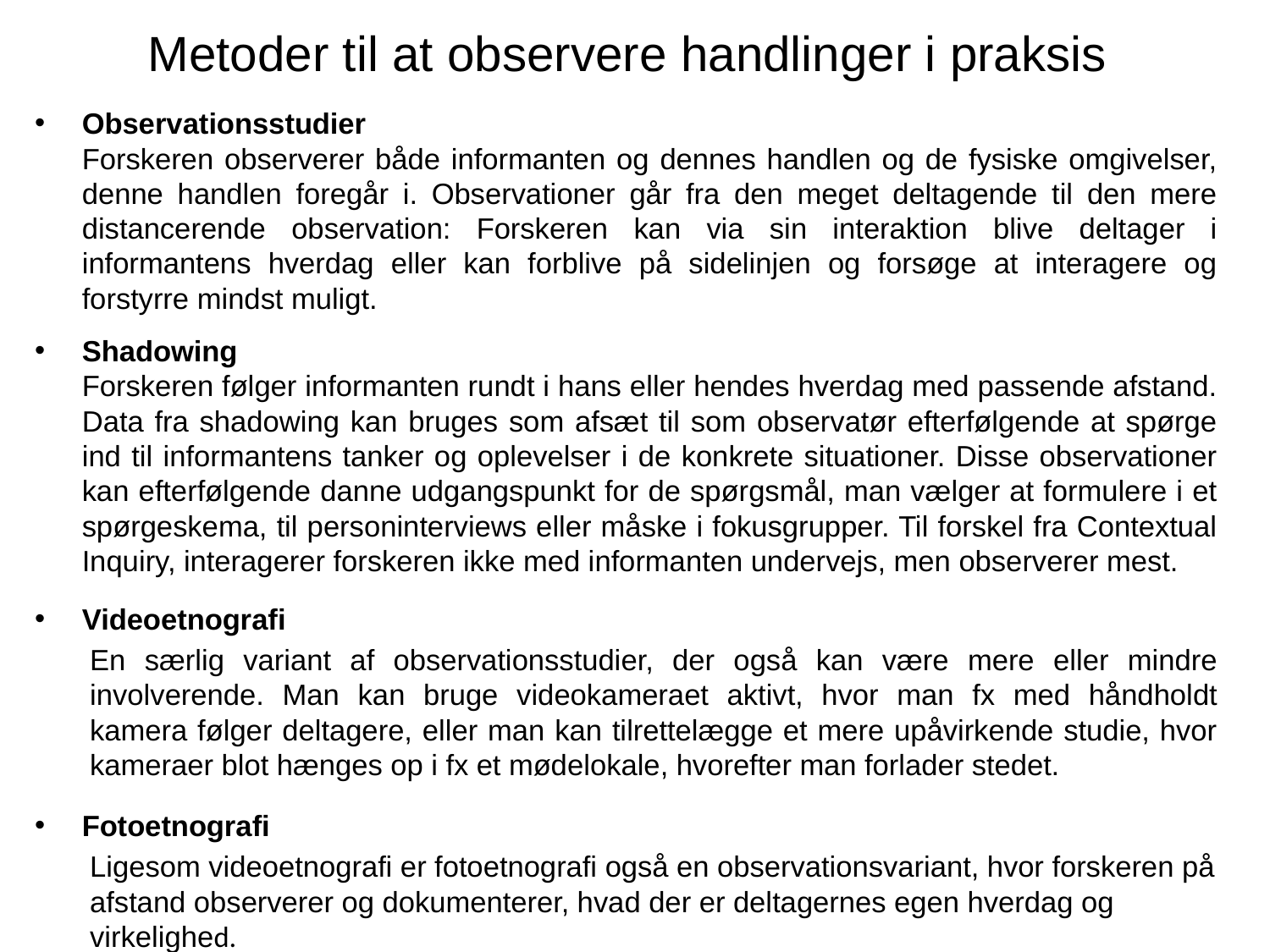

# Metoder til at observere handlinger i praksis
Observationsstudier
Forskeren observerer både informanten og dennes handlen og de fysiske omgivelser, denne handlen foregår i. Observationer går fra den meget deltagende til den mere distancerende observation: Forskeren kan via sin interaktion blive deltager i informantens hverdag eller kan forblive på sidelinjen og forsøge at interagere og forstyrre mindst muligt.

Shadowing
Forskeren følger informanten rundt i hans eller hendes hverdag med passende afstand. Data fra shadowing kan bruges som afsæt til som observatør efterfølgende at spørge ind til informantens tanker og oplevelser i de konkrete situationer. Disse observationer kan efterfølgende danne udgangspunkt for de spørgsmål, man vælger at formulere i et spørgeskema, til personinterviews eller måske i fokusgrupper. Til forskel fra Contextual Inquiry, interagerer forskeren ikke med informanten undervejs, men observerer mest.

Videoetnografi
En særlig variant af observationsstudier, der også kan være mere eller mindre involverende. Man kan bruge videokameraet aktivt, hvor man fx med håndholdt kamera følger deltagere, eller man kan tilrettelægge et mere upåvirkende studie, hvor kameraer blot hænges op i fx et mødelokale, hvorefter man forlader stedet.

Fotoetnografi
Ligesom videoetnografi er fotoetnografi også en observationsvariant, hvor forskeren på afstand observerer og dokumenterer, hvad der er deltagernes egen hverdag og virkelighed.